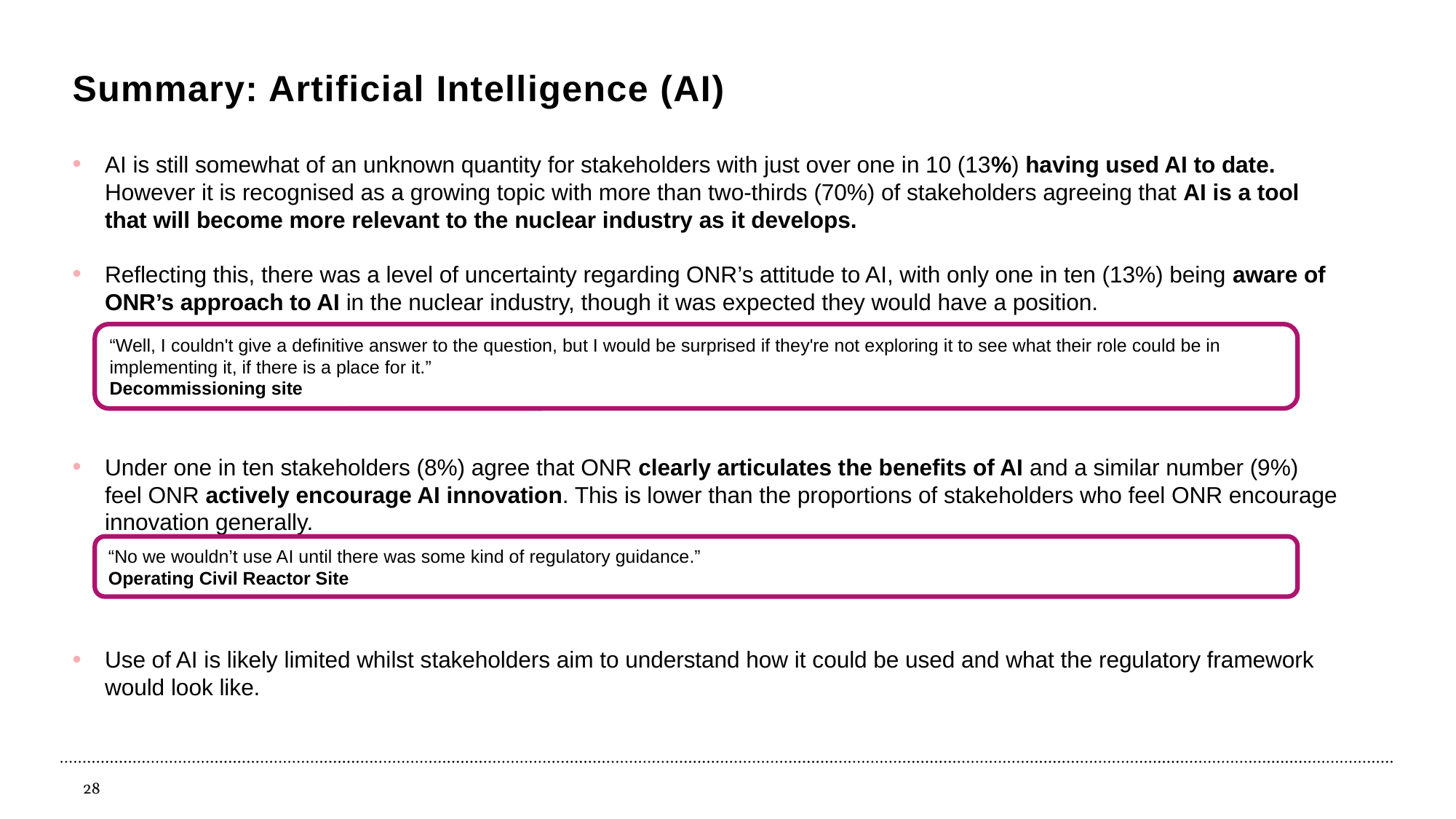

# Summary: Artificial Intelligence (AI)
AI is still somewhat of an unknown quantity for stakeholders with just over one in 10 (13%) having used AI to date. However it is recognised as a growing topic with more than two-thirds (70%) of stakeholders agreeing that AI is a tool that will become more relevant to the nuclear industry as it develops.

Reflecting this, there was a level of uncertainty regarding ONR’s attitude to AI, with only one in ten (13%) being aware of ONR’s approach to AI in the nuclear industry, though it was expected they would have a position.

Under one in ten stakeholders (8%) agree that ONR clearly articulates the benefits of AI and a similar number (9%) feel ONR actively encourage AI innovation. This is lower than the proportions of stakeholders who feel ONR encourage innovation generally.

Use of AI is likely limited whilst stakeholders aim to understand how it could be used and what the regulatory framework would look like.

“Well, I couldn't give a definitive answer to the question, but I would be surprised if they're not exploring it to see what their role could be in implementing it, if there is a place for it.”
Decommissioning site
“No we wouldn’t use AI until there was some kind of regulatory guidance.”
Operating Civil Reactor Site
28